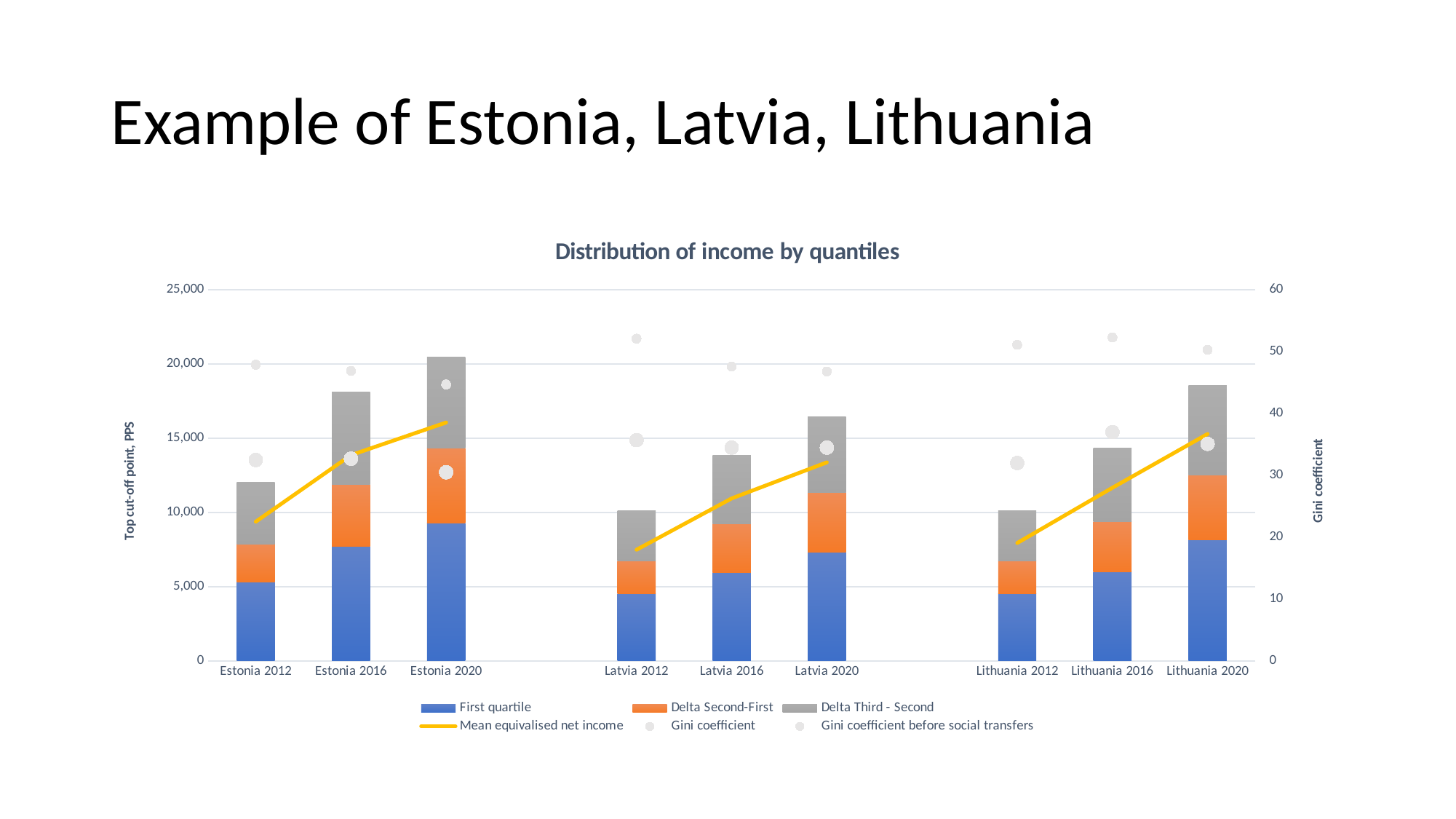

# Example of Estonia, Latvia, Lithuania

### Chart: Distribution of income by quantiles

| Category | First quartile | Delta Second-First | Delta Third - Second | Mean equivalised net income | Gini coefficient  | Gini coefficient before social transfers |
|---|---|---|---|---|---|---|
| Estonia 2012 | 5316.0 | 2575.0 | 4150.0 | 9382.0 | 32.5 | 47.9 |
| Estonia 2016 | 7703.0 | 4164.0 | 6233.0 | 13868.0 | 32.7 | 46.9 |
| Estonia 2020 | 9291.0 | 5040.0 | 6138.0 | 16063.0 | 30.5 | 44.7 |
|  | None | None | None | None | None | None |
| Latvia 2012 | 4512.0 | 2212.0 | 3406.0 | 7489.0 | 35.7 | 52.1 |
| Latvia 2016 | 5947.0 | 3310.0 | 4605.0 | 10947.0 | 34.5 | 47.6 |
| Latvia 2020 | 7339.0 | 4000.0 | 5114.0 | 13377.0 | 34.5 | 46.8 |
|  | None | None | None | None | None | None |
| Lithuania 2012 | 4512.0 | 2212.0 | 3406.0 | 7944.0 | 32.0 | 51.1 |
| Lithuania 2016 | 5988.0 | 3376.0 | 4998.0 | 11666.0 | 37.0 | 52.3 |
| Lithuania 2020 | 8182.0 | 4364.0 | 6002.0 | 15293.0 | 35.1 | 50.3 |